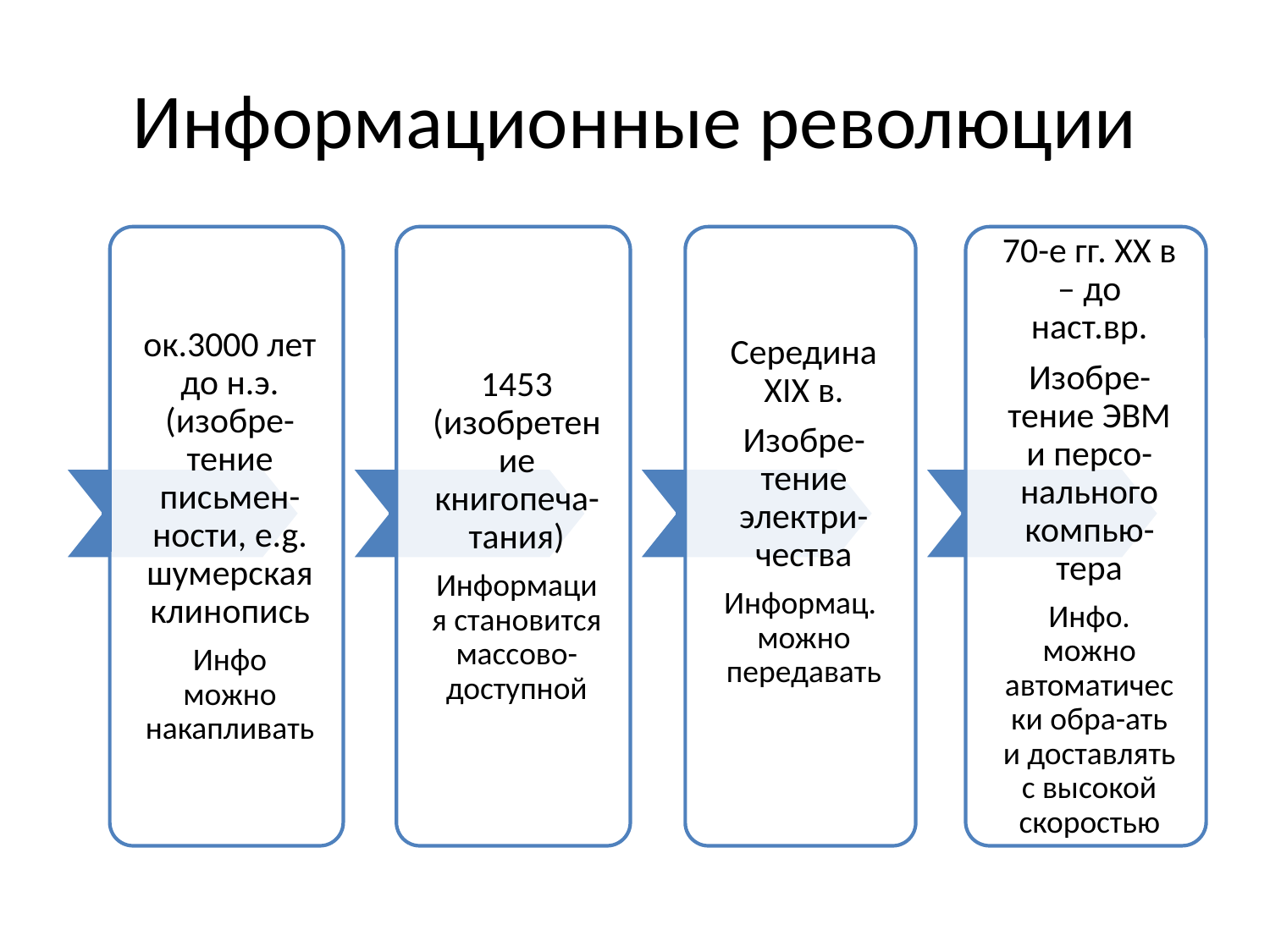

# Информационные революции
ок.3000 лет до н.э. (изобре-тение письмен-ности, e.g. шумерская клинопись
Инфо можно накапливать
1453 (изобретение книгопеча-тания)
Информация становится массово-доступной
Середина XIX в.
Изобре-тение электри-чества
Информац.  можно передавать

70-е гг. XX в – до наст.вр.
Изобре-тение ЭВМ и персо-нального компью-тера
Инфо. можно автоматически обра-ать и доставлять с высокой скоростью